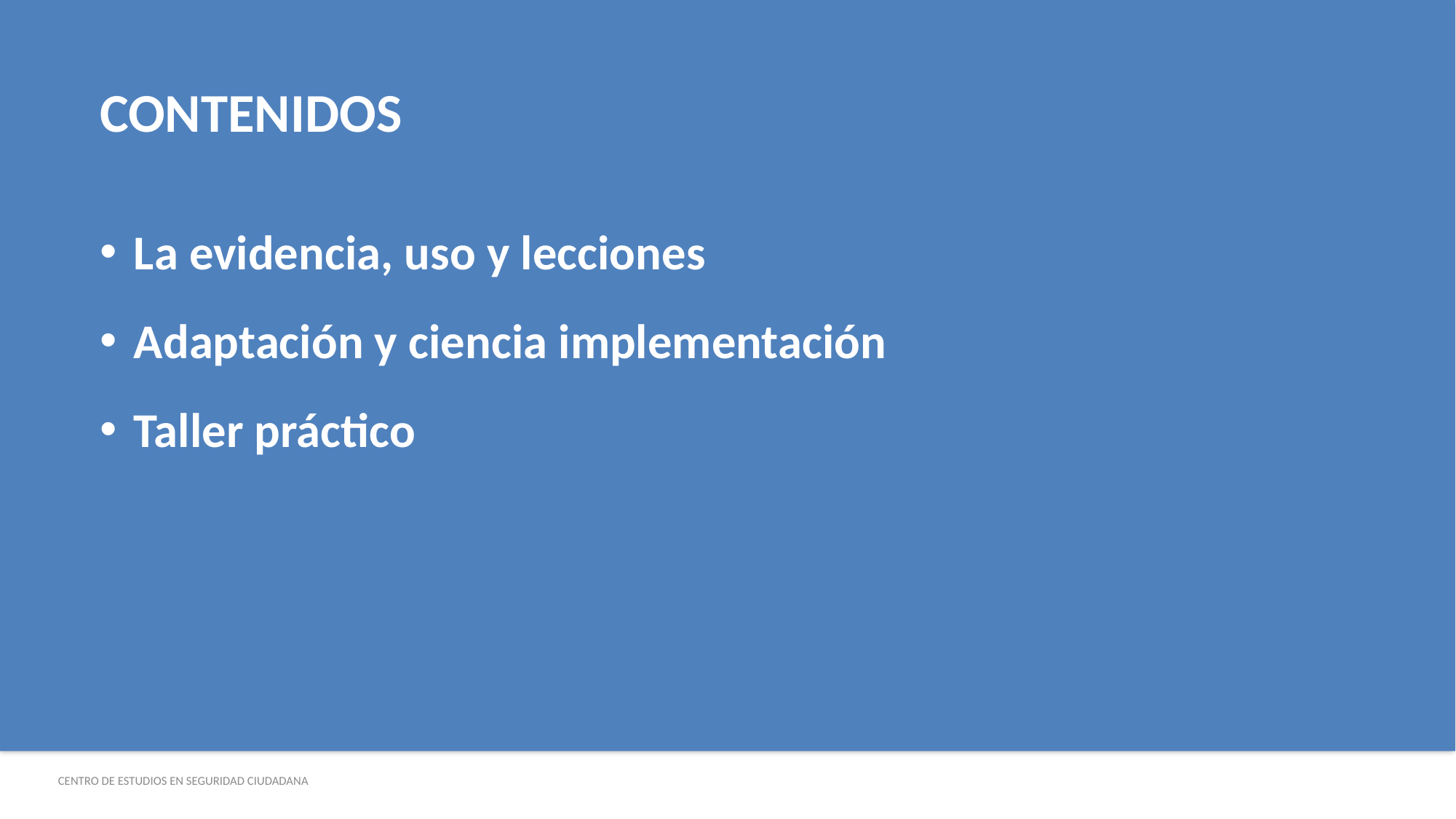

CONTENIDOS
La evidencia, uso y lecciones
Adaptación y ciencia implementación
Taller práctico